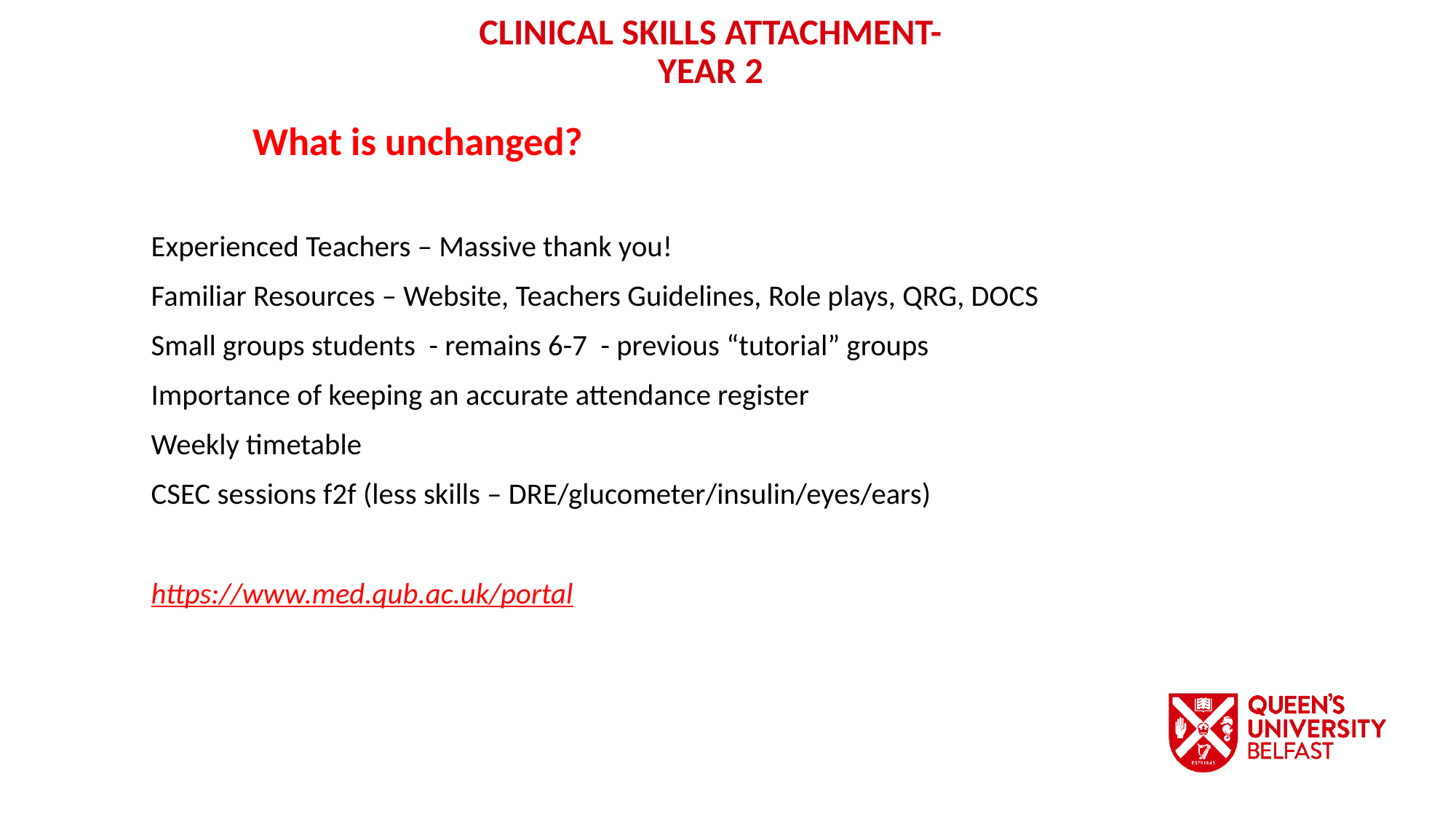

CLINICAL SKILLS ATTACHMENT- YEAR 2
			What is unchanged?

Experienced Teachers – Massive thank you!
Familiar Resources – Website, Teachers Guidelines, Role plays, QRG, DOCS
Small groups students  - remains 6-7  - previous “tutorial” groups
Importance of keeping an accurate attendance register
Weekly timetable
CSEC sessions f2f (less skills – DRE/glucometer/insulin/eyes/ears)

https://www.med.qub.ac.uk/portal